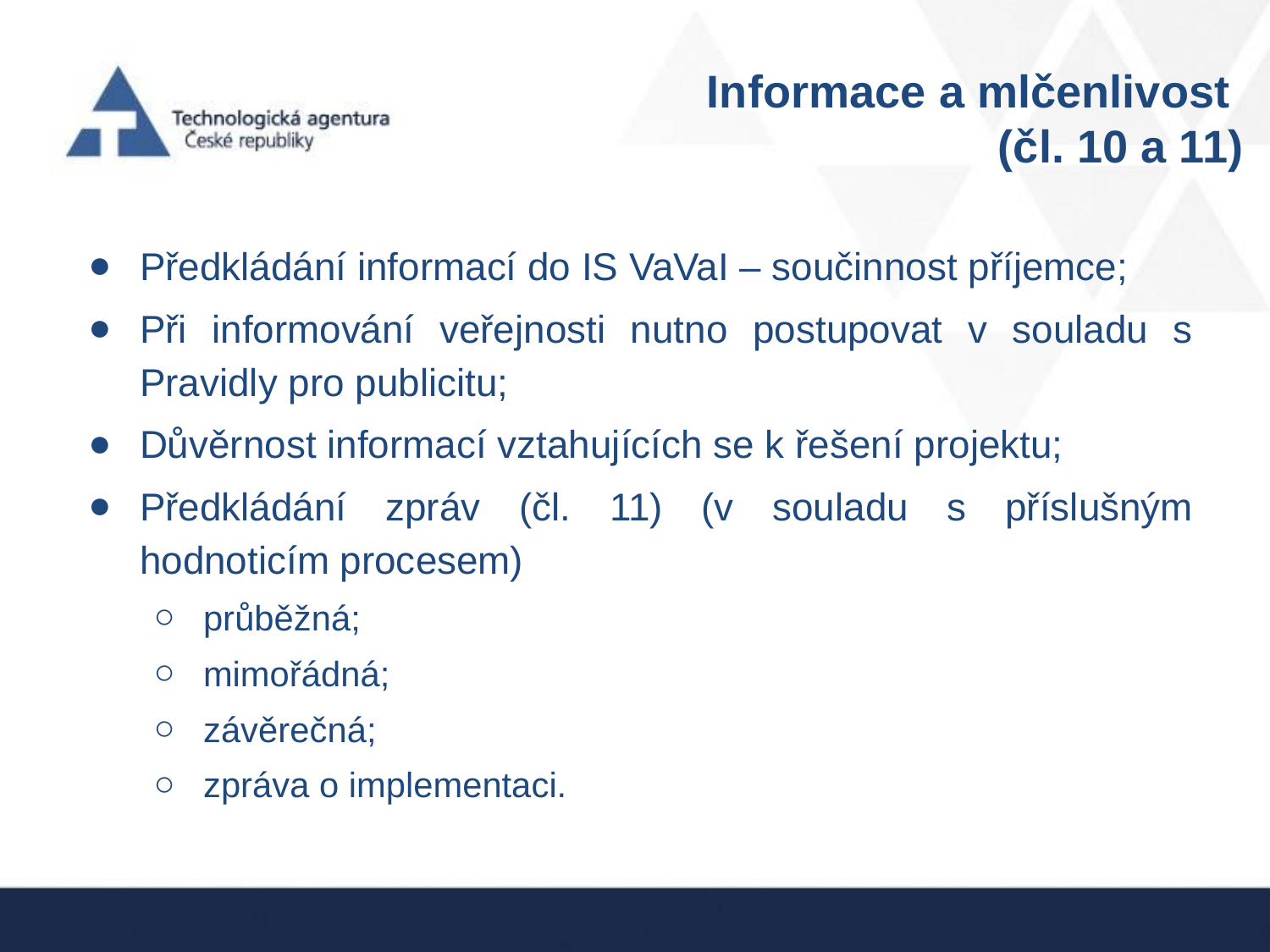

# Informace a mlčenlivost  (čl. 10 a 11)
Předkládání informací do IS VaVaI – součinnost příjemce;
Při informování veřejnosti nutno postupovat v souladu s Pravidly pro publicitu;
Důvěrnost informací vztahujících se k řešení projektu;
Předkládání zpráv (čl. 11) (v souladu s příslušným hodnoticím procesem)
průběžná;
mimořádná;
závěrečná;
zpráva o implementaci.